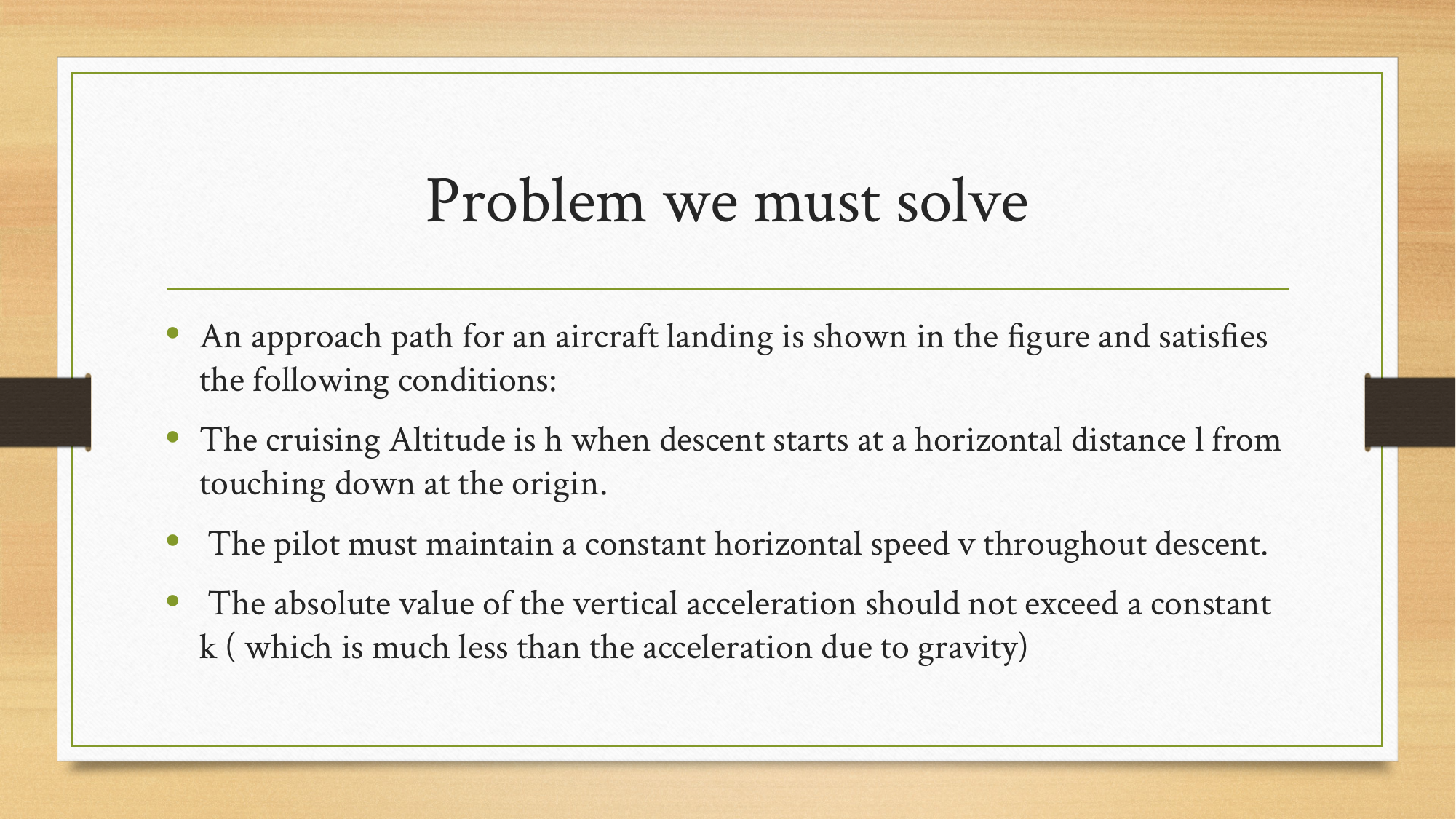

# Problem we must solve
An approach path for an aircraft landing is shown in the figure and satisfies the following conditions:
The cruising Altitude is h when descent starts at a horizontal distance l from touching down at the origin.
 The pilot must maintain a constant horizontal speed v throughout descent.
 The absolute value of the vertical acceleration should not exceed a constant k ( which is much less than the acceleration due to gravity)